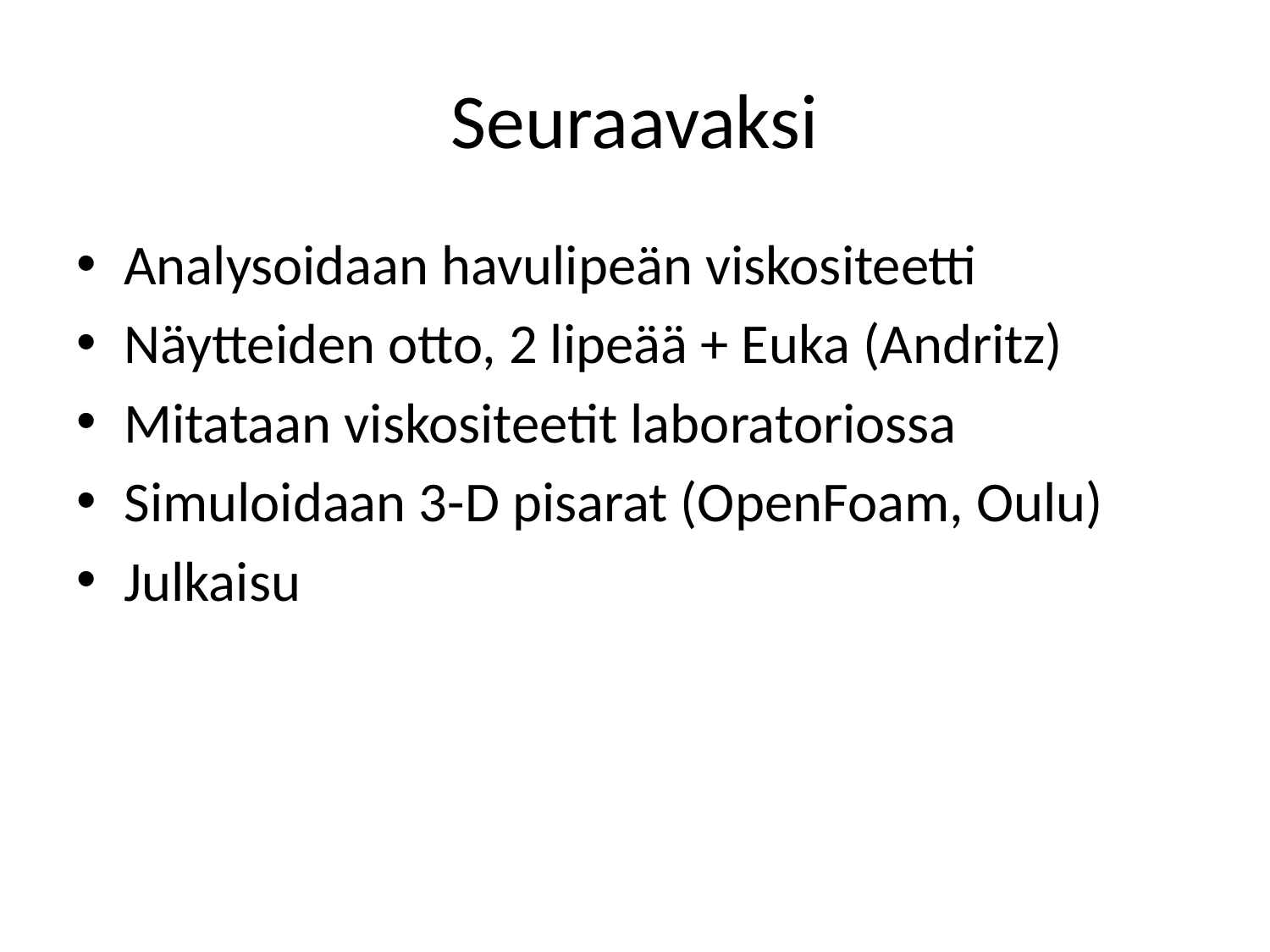

# Seuraavaksi
Analysoidaan havulipeän viskositeetti
Näytteiden otto, 2 lipeää + Euka (Andritz)
Mitataan viskositeetit laboratoriossa
Simuloidaan 3-D pisarat (OpenFoam, Oulu)
Julkaisu